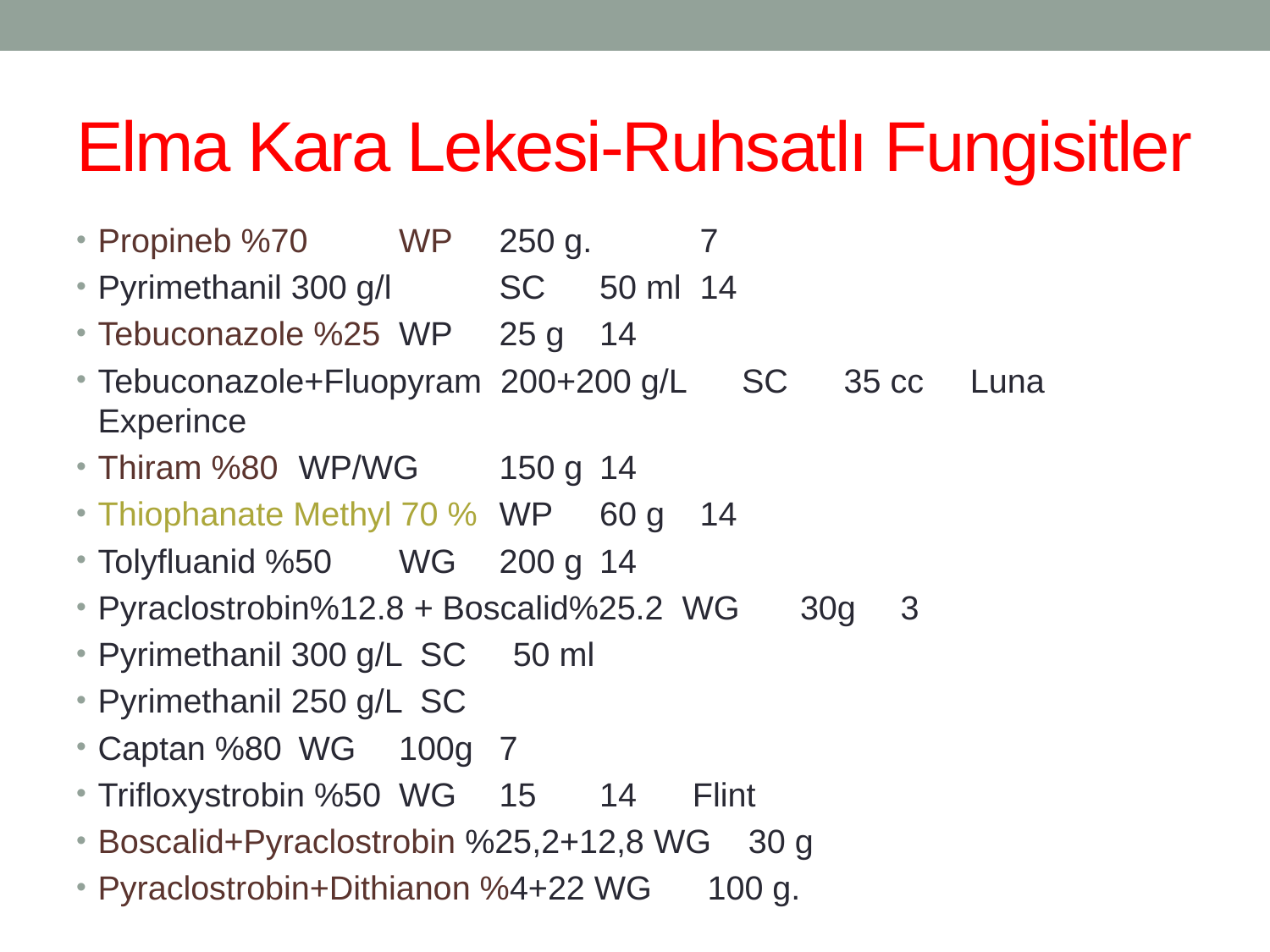

# Elma Kara Lekesi-Ruhsatlı Fungisitler

Propineb %70 	WP 	250 g. 	7
Pyrimethanil 300 g/l 	SC 	50 ml 	14
Tebuconazole %25 	WP 	25 g 	14
Tebuconazole+Fluopyram  200+200 g/L      SC      35 cc     Luna Experince
Thiram %80 	WP/WG 	150 g 	14
Thiophanate Methyl 70 % 	WP 	60 g 	14
Tolyfluanid %50 	WG 	200 g 	14
Pyraclostrobin%12.8 + Boscalid%25.2  WG 	30g 	3
Pyrimethanil 300 g/L  SC     50 ml
Pyrimethanil 250 g/L  SC
Captan %80 	WG 	100g 	7
Trifloxystrobin %50 	WG 	15 	14      Flint
Boscalid+Pyraclostrobin %25,2+12,8 WG    30 g
Pyraclostrobin+Dithianon %4+22 WG      100 g.